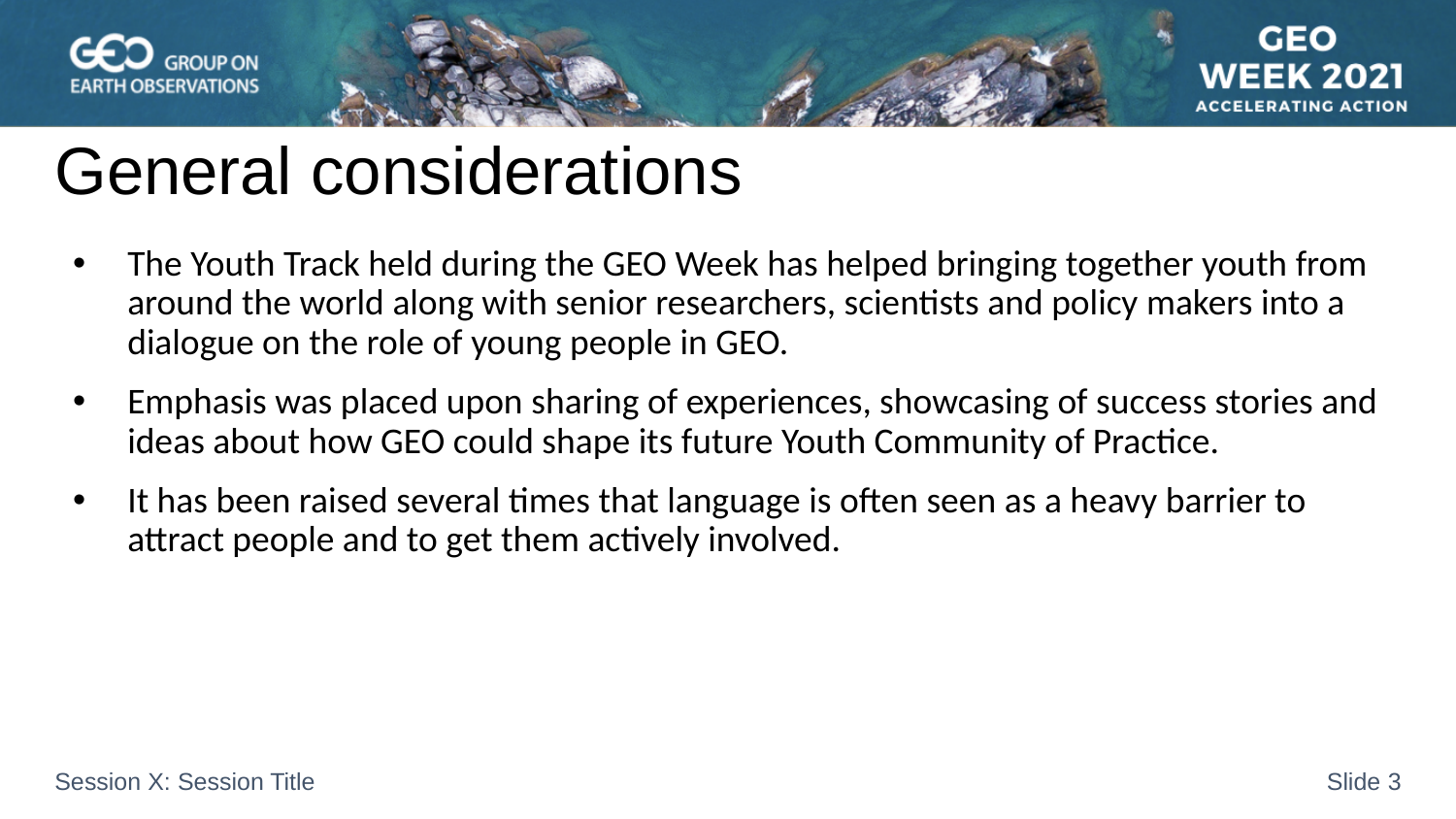

# General considerations
The Youth Track held during the GEO Week has helped bringing together youth from around the world along with senior researchers, scientists and policy makers into a dialogue on the role of young people in GEO.
Emphasis was placed upon sharing of experiences, showcasing of success stories and ideas about how GEO could shape its future Youth Community of Practice.
It has been raised several times that language is often seen as a heavy barrier to attract people and to get them actively involved.

Session X: Session Title
Slide 3